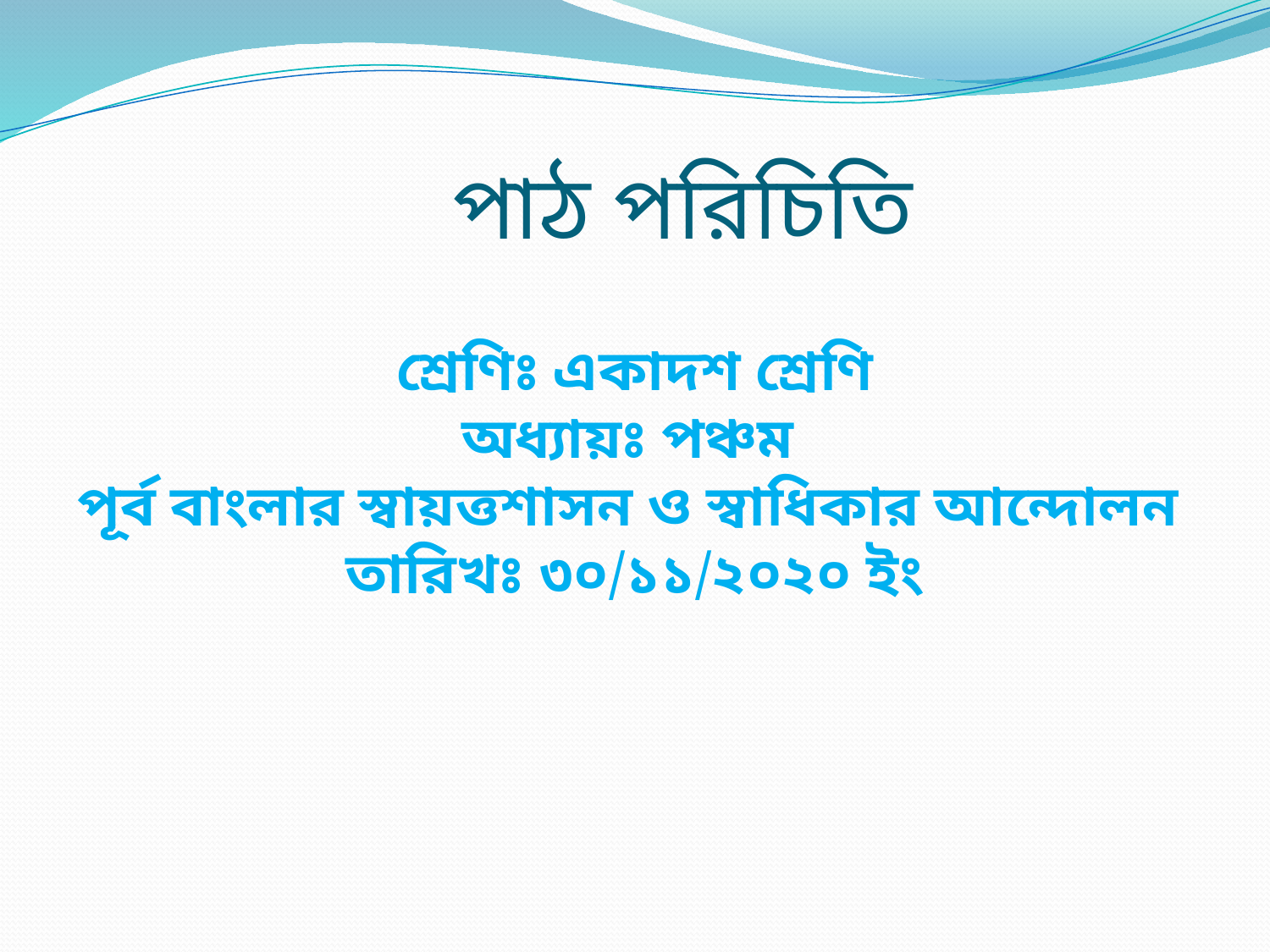

# পাঠ পরিচিতি
শ্রেণিঃ একাদশ শ্রেণি
অধ্যায়ঃ পঞ্চম
পূর্ব বাংলার স্বায়ত্তশাসন ও স্বাধিকার আন্দোলন
তারিখঃ ৩০/১১/২০২০ ইং